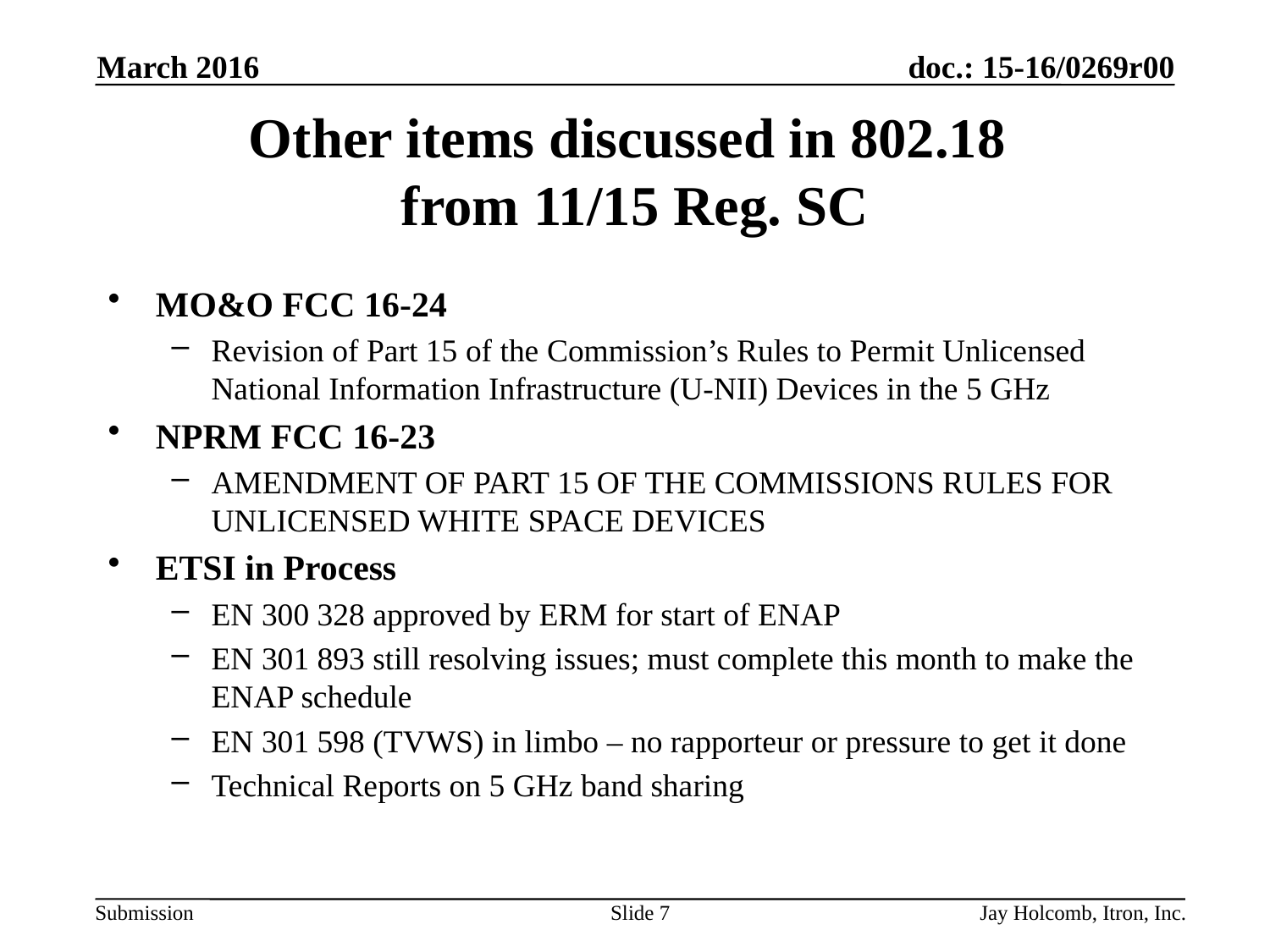

March 2016
# Other items discussed in 802.18 from 11/15 Reg. SC
MO&O FCC 16-24
Revision of Part 15 of the Commission’s Rules to Permit Unlicensed National Information Infrastructure (U-NII) Devices in the 5 GHz
NPRM FCC 16-23
Amendment of Part 15 of the Commissions Rules for Unlicensed White Space Devices
ETSI in Process
EN 300 328 approved by ERM for start of ENAP
EN 301 893 still resolving issues; must complete this month to make the ENAP schedule
EN 301 598 (TVWS) in limbo – no rapporteur or pressure to get it done
Technical Reports on 5 GHz band sharing
Slide 7
Jay Holcomb, Itron, Inc.